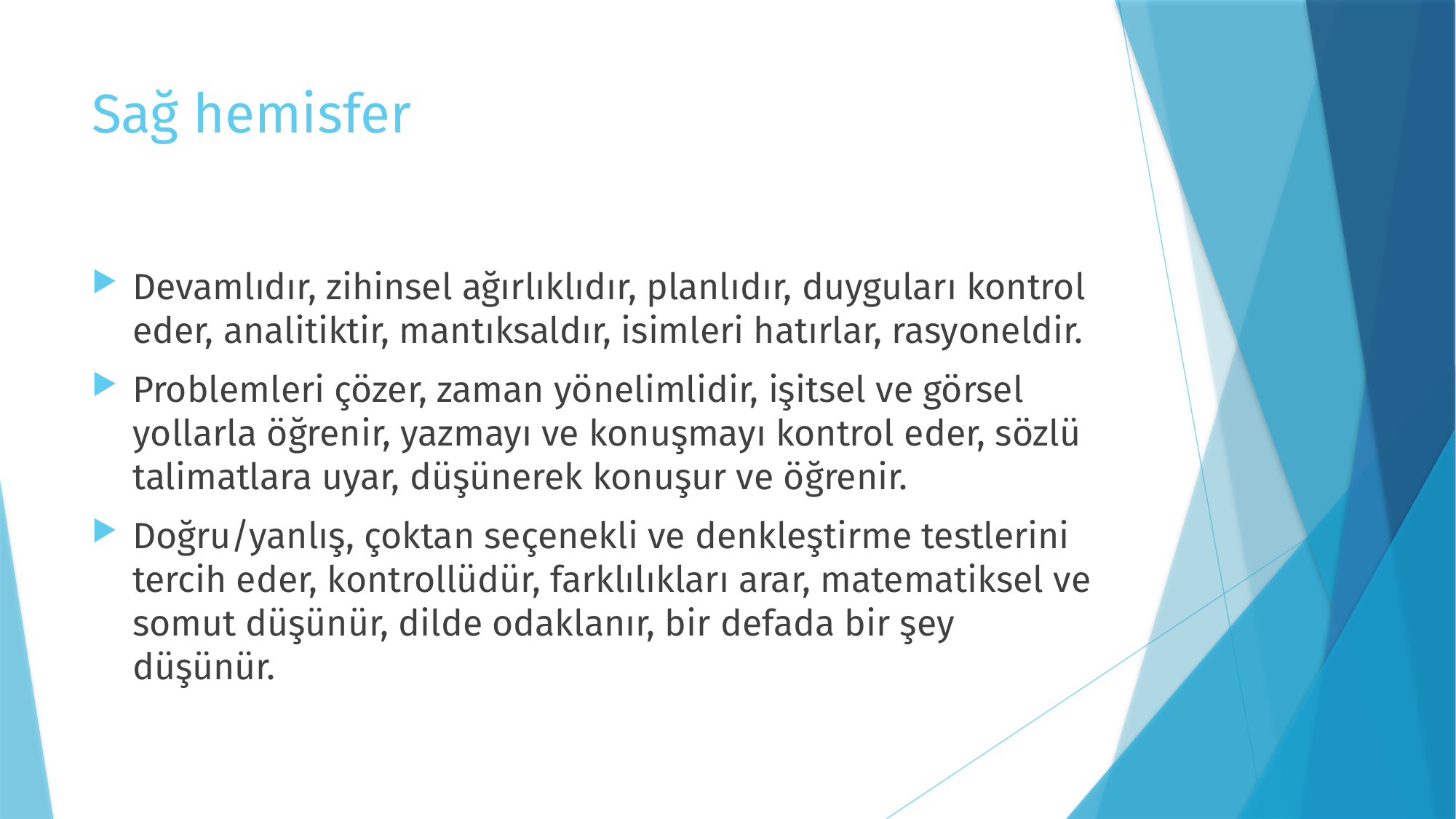

# Sağ hemisfer
Devamlıdır, zihinsel ağırlıklıdır, planlıdır, duyguları kontrol eder, analitiktir, mantıksaldır, isimleri hatırlar, rasyoneldir.
Problemleri çözer, zaman yönelimlidir, işitsel ve görsel yollarla öğrenir, yazmayı ve konuşmayı kontrol eder, sözlü talimatlara uyar, düşünerek konuşur ve öğrenir.
Doğru/yanlış, çoktan seçenekli ve denkleştirme testlerini tercih eder, kontrollüdür, farklılıkları arar, matematiksel ve somut düşünür, dilde odaklanır, bir defada bir şey düşünür.